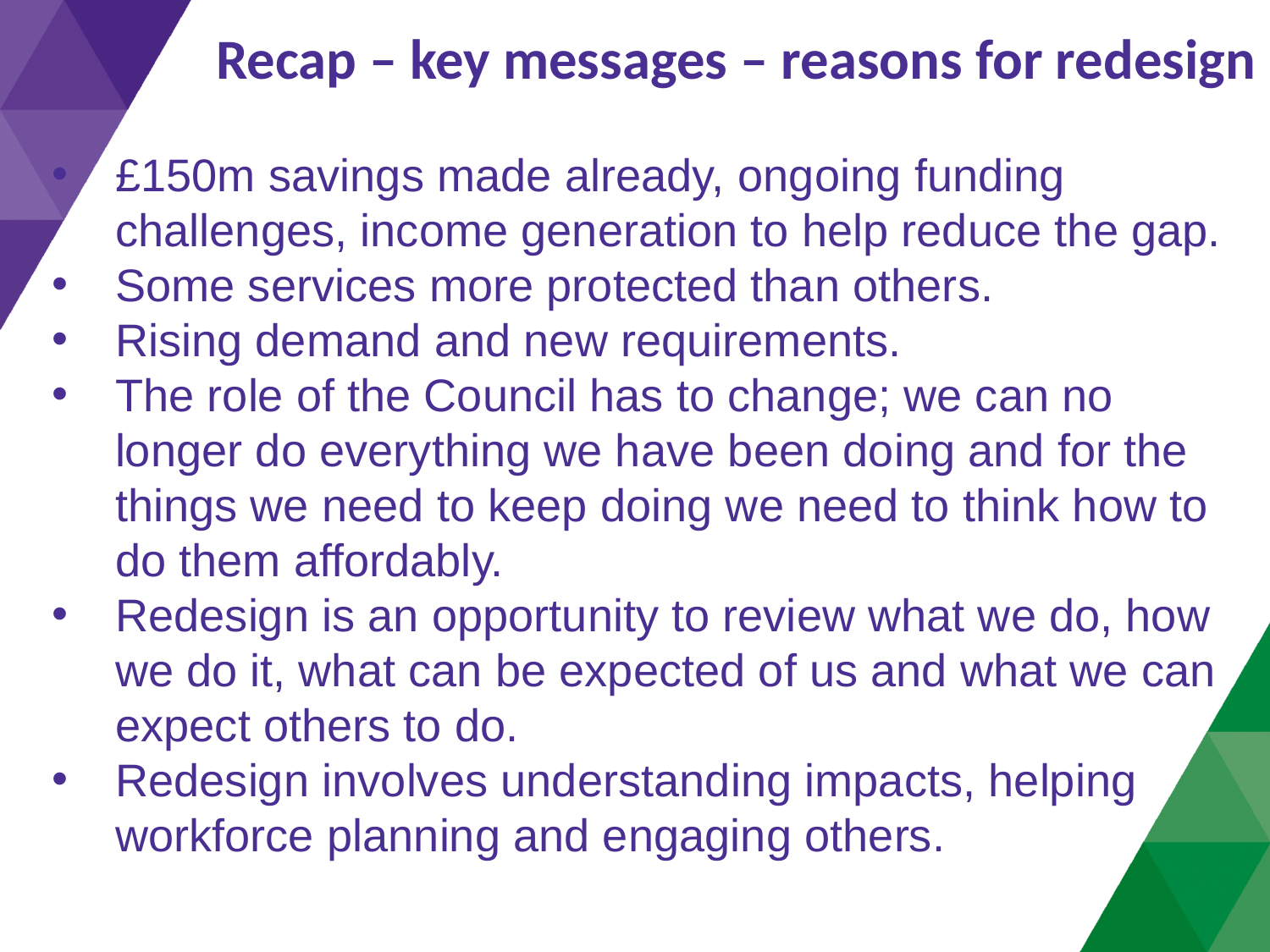

Recap – key messages – reasons for redesign

£150m savings made already, ongoing funding challenges, income generation to help reduce the gap.
Some services more protected than others.
Rising demand and new requirements.
The role of the Council has to change; we can no longer do everything we have been doing and for the things we need to keep doing we need to think how to do them affordably.
Redesign is an opportunity to review what we do, how we do it, what can be expected of us and what we can expect others to do.
Redesign involves understanding impacts, helping workforce planning and engaging others.